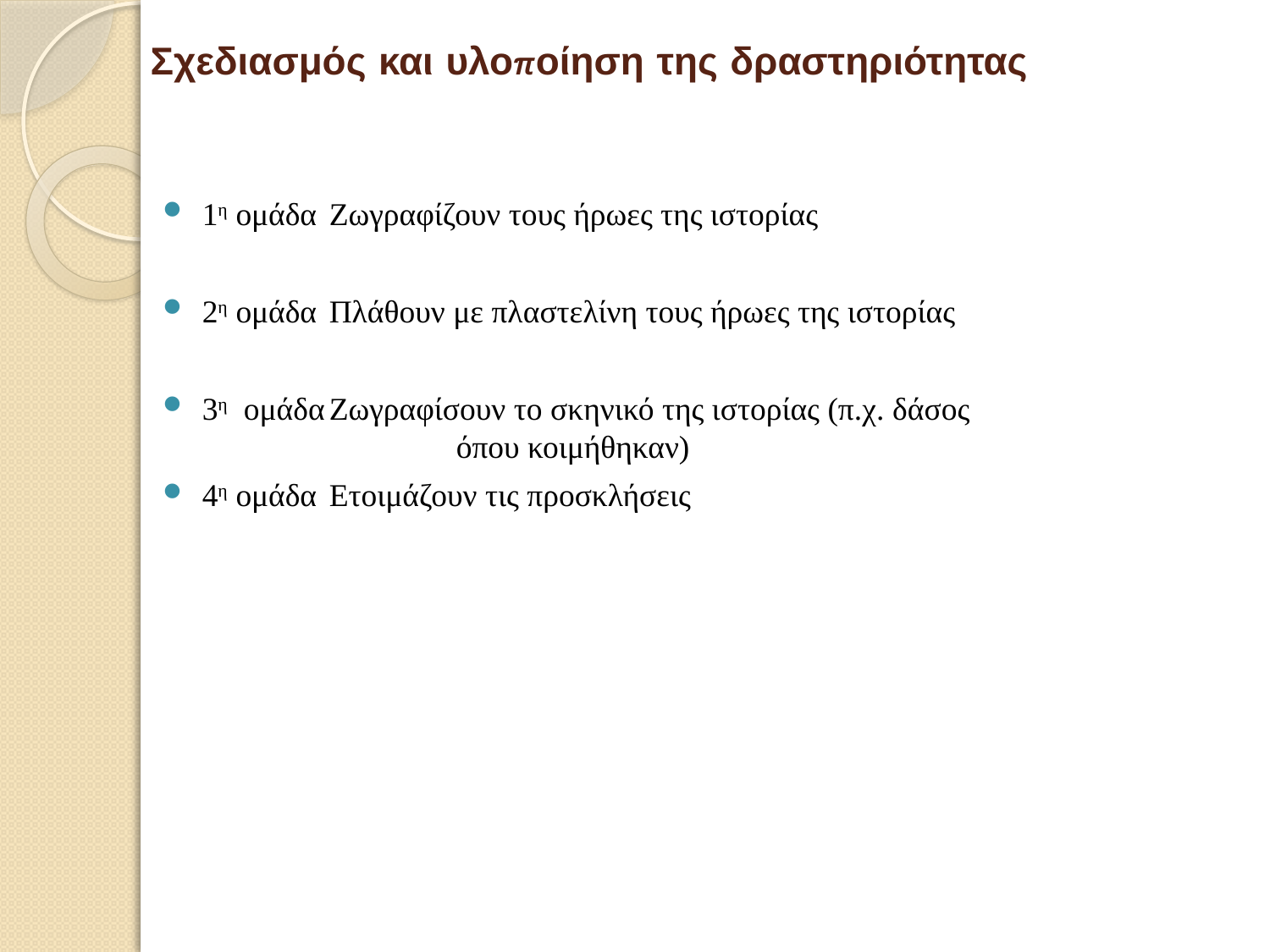

# Σχεδιασμός και υλοποίηση της δραστηριότητας

1η ομάδα	Ζωγραφίζουν τους ήρωες της ιστορίας

2η ομάδα	Πλάθουν με πλαστελίνη τους ήρωες της ιστορίας

3η  ομάδα	Ζωγραφίσουν το σκηνικό της ιστορίας (π.χ. δάσος 		όπου κοιμήθηκαν)
4η ομάδα	Ετοιμάζουν τις προσκλήσεις